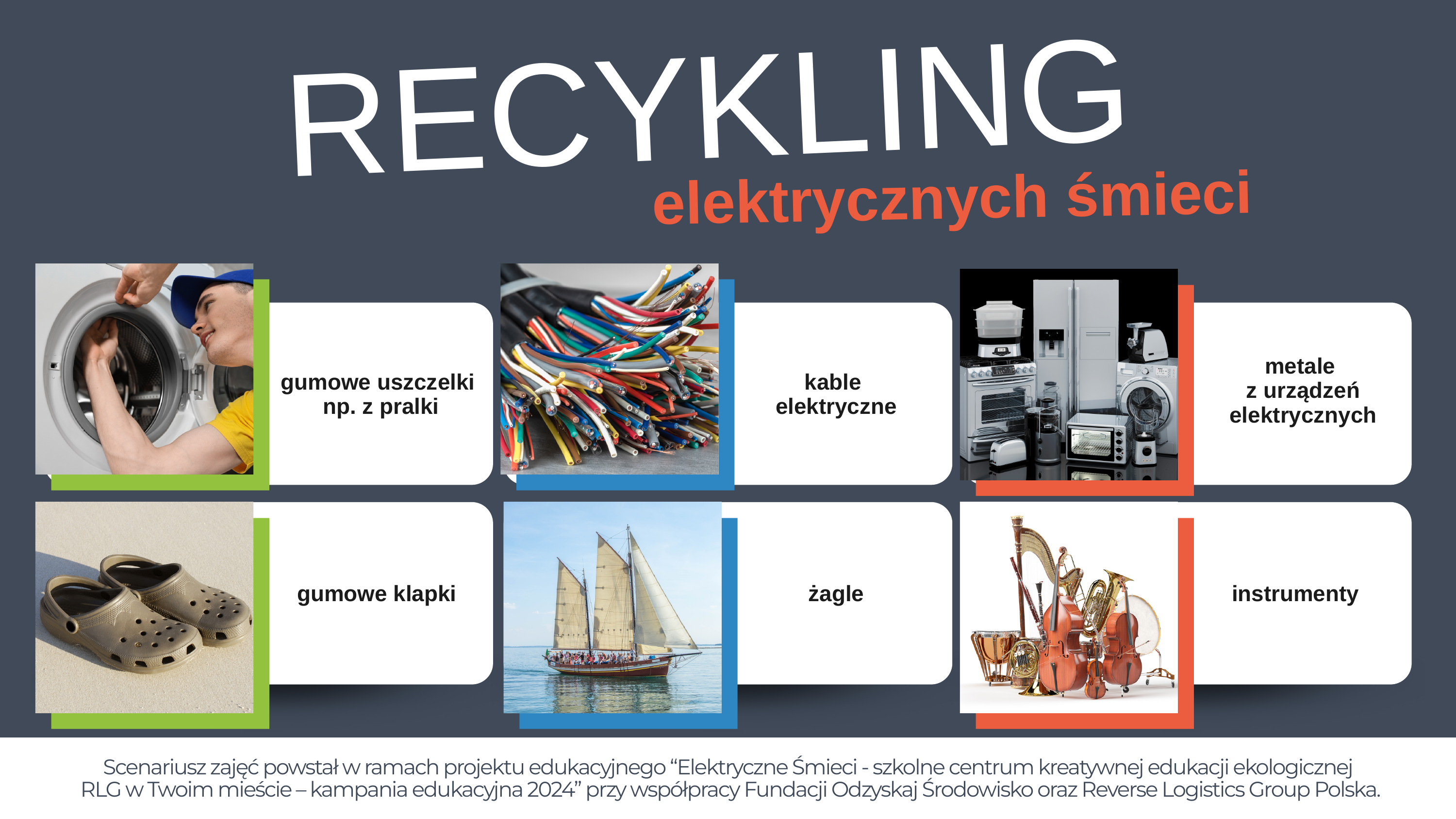

RECYKLING
elektrycznych śmieci

metale
z urządzeń elektrycznych
gumowe uszczelki
np. z pralki
kable
elektryczne

gumowe klapki
żagle
instrumenty

Scenariusz zajęć powstał w ramach projektu edukacyjnego “Elektryczne Śmieci - szkolne centrum kreatywnej edukacji ekologicznej
RLG w Twoim mieście – kampania edukacyjna 2024” przy współpracy Fundacji Odzyskaj Środowisko oraz Reverse Logistics Group Polska.